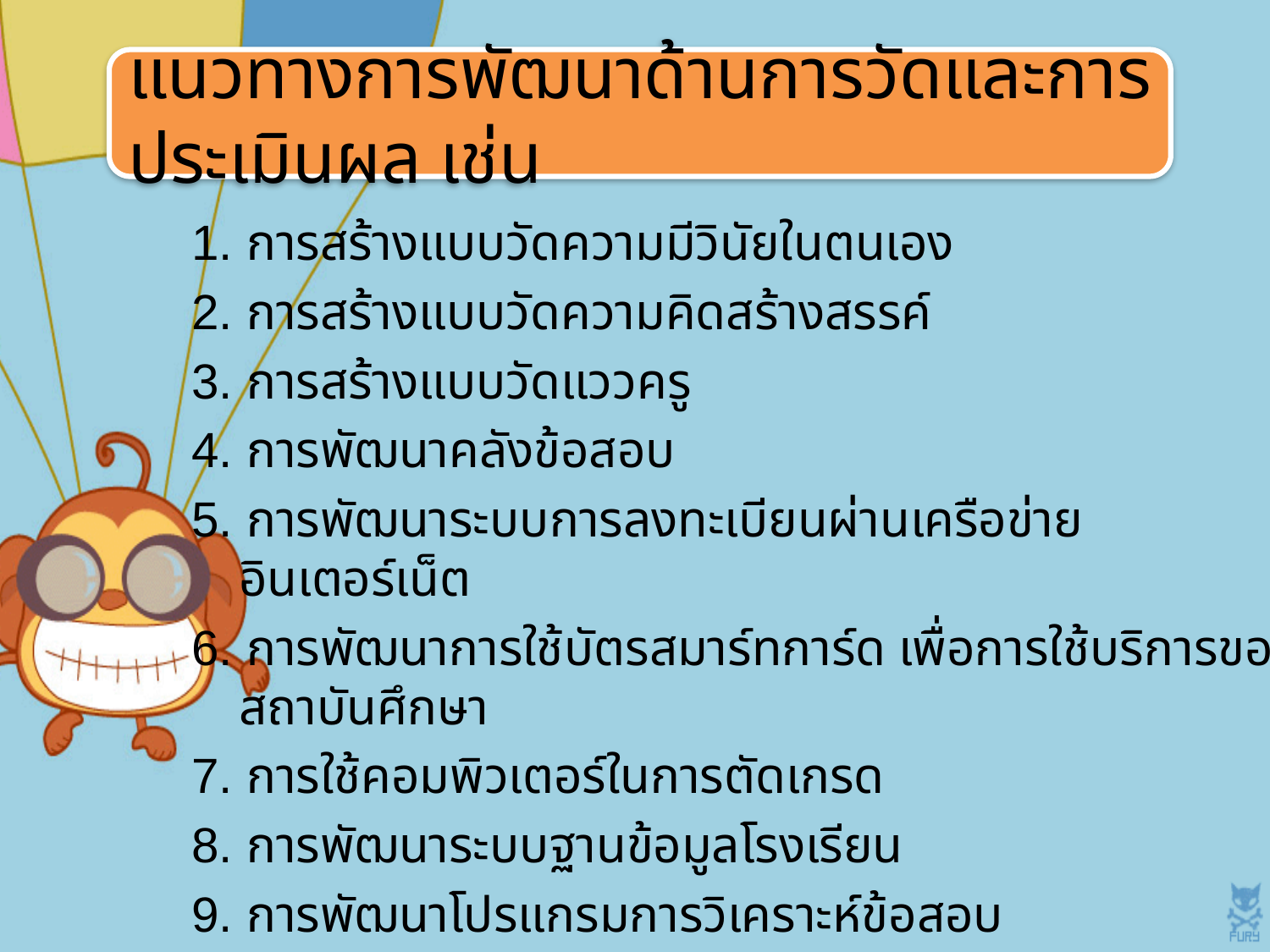

#
แนวทางการพัฒนาด้านการวัดและการประเมินผล เช่น
1. การสร้างแบบวัดความมีวินัยในตนเอง
2. การสร้างแบบวัดความคิดสร้างสรรค์
3. การสร้างแบบวัดแววครู
4. การพัฒนาคลังข้อสอบ
5. การพัฒนาระบบการลงทะเบียนผ่านเครือข่ายอินเตอร์เน็ต
6. การพัฒนาการใช้บัตรสมาร์ทการ์ด เพื่อการใช้บริการของสถาบันศึกษา
7. การใช้คอมพิวเตอร์ในการตัดเกรด
8. การพัฒนาระบบฐานข้อมูลโรงเรียน
9. การพัฒนาโปรแกรมการวิเคราะห์ข้อสอบ
10. การพัฒนาฐานข้อมูลด้านการเงิน ของโรงเรียน